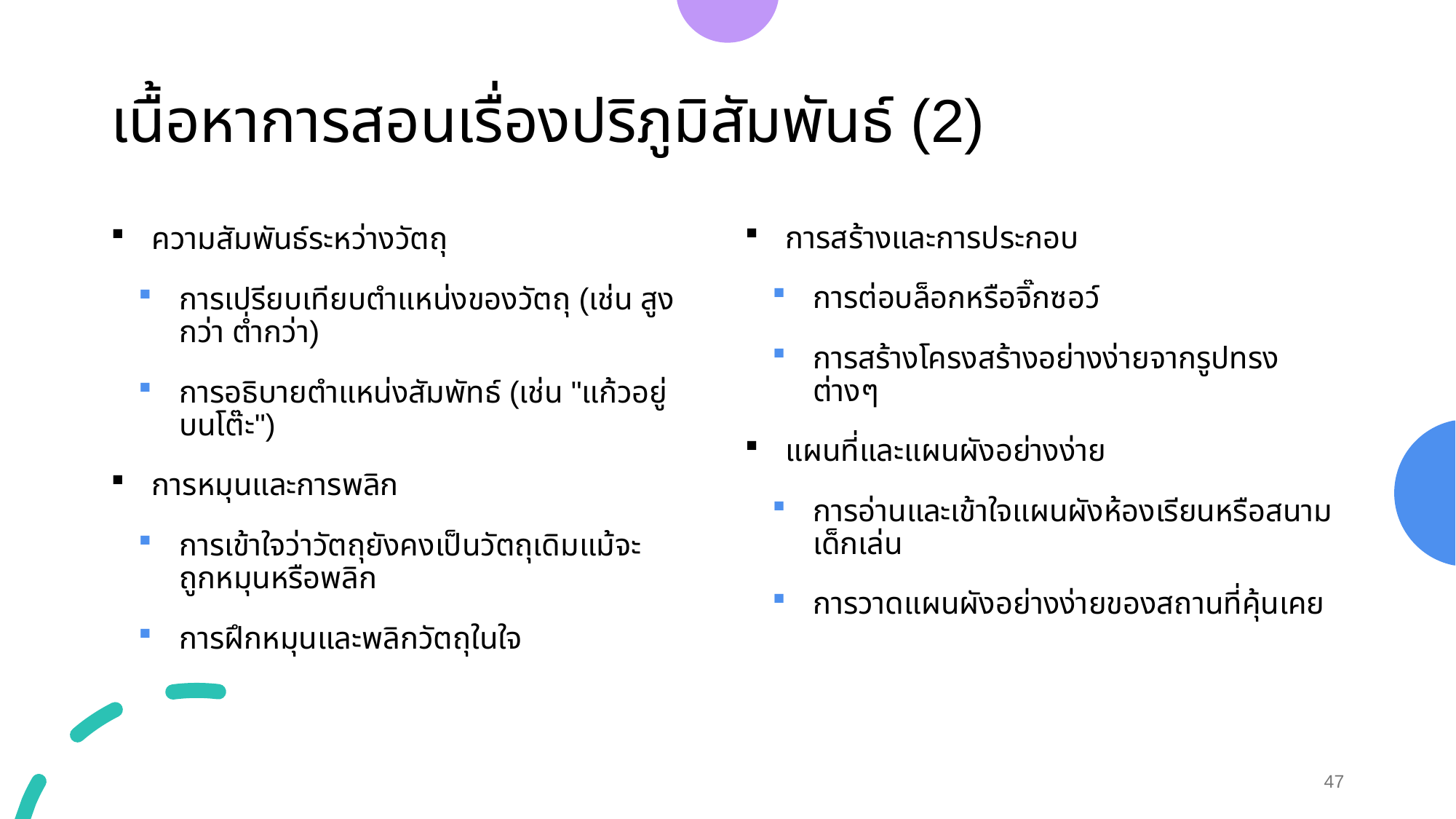

# เนื้อหาการสอนเรื่องปริภูมิสัมพันธ์ (2)
การสร้างและการประกอบ
การต่อบล็อกหรือจิ๊กซอว์
การสร้างโครงสร้างอย่างง่ายจากรูปทรงต่างๆ
แผนที่และแผนผังอย่างง่าย
การอ่านและเข้าใจแผนผังห้องเรียนหรือสนามเด็กเล่น
การวาดแผนผังอย่างง่ายของสถานที่คุ้นเคย
ความสัมพันธ์ระหว่างวัตถุ
การเปรียบเทียบตำแหน่งของวัตถุ (เช่น สูงกว่า ต่ำกว่า)
การอธิบายตำแหน่งสัมพัทธ์ (เช่น "แก้วอยู่บนโต๊ะ")
การหมุนและการพลิก
การเข้าใจว่าวัตถุยังคงเป็นวัตถุเดิมแม้จะถูกหมุนหรือพลิก
การฝึกหมุนและพลิกวัตถุในใจ

47